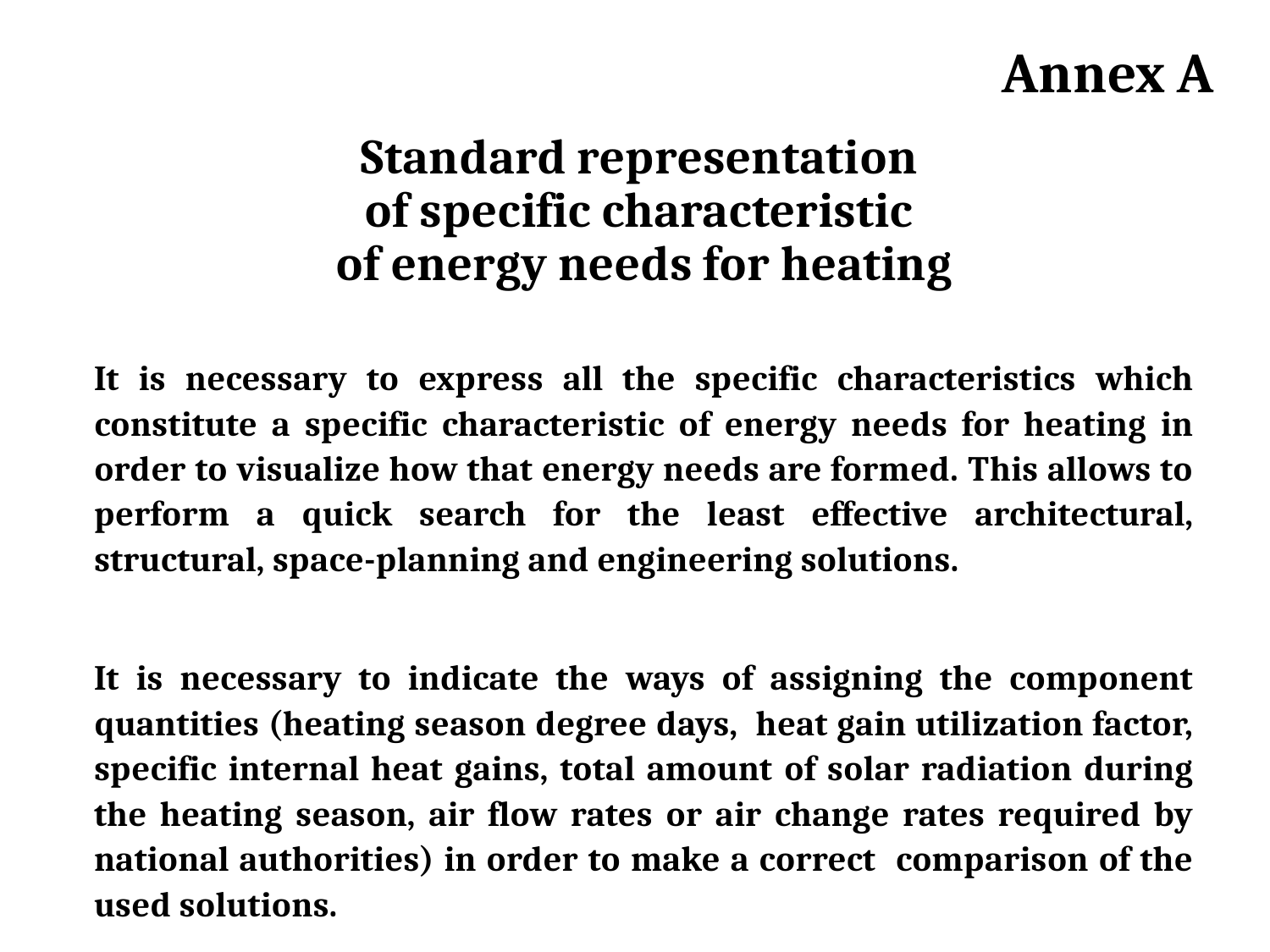

# Annex A
Standard representation
of specific characteristic
of energy needs for heating
It is necessary to express all the specific characteristics which constitute a specific characteristic of energy needs for heating in order to visualize how that energy needs are formed. This allows to perform a quick search for the least effective architectural, structural, space-planning and engineering solutions.

It is necessary to indicate the ways of assigning the component quantities (heating season degree days,  heat gain utilization factor, specific internal heat gains, total amount of solar radiation during the heating season, air flow rates or air change rates required by national authorities) in order to make a correct  comparison of the used solutions.